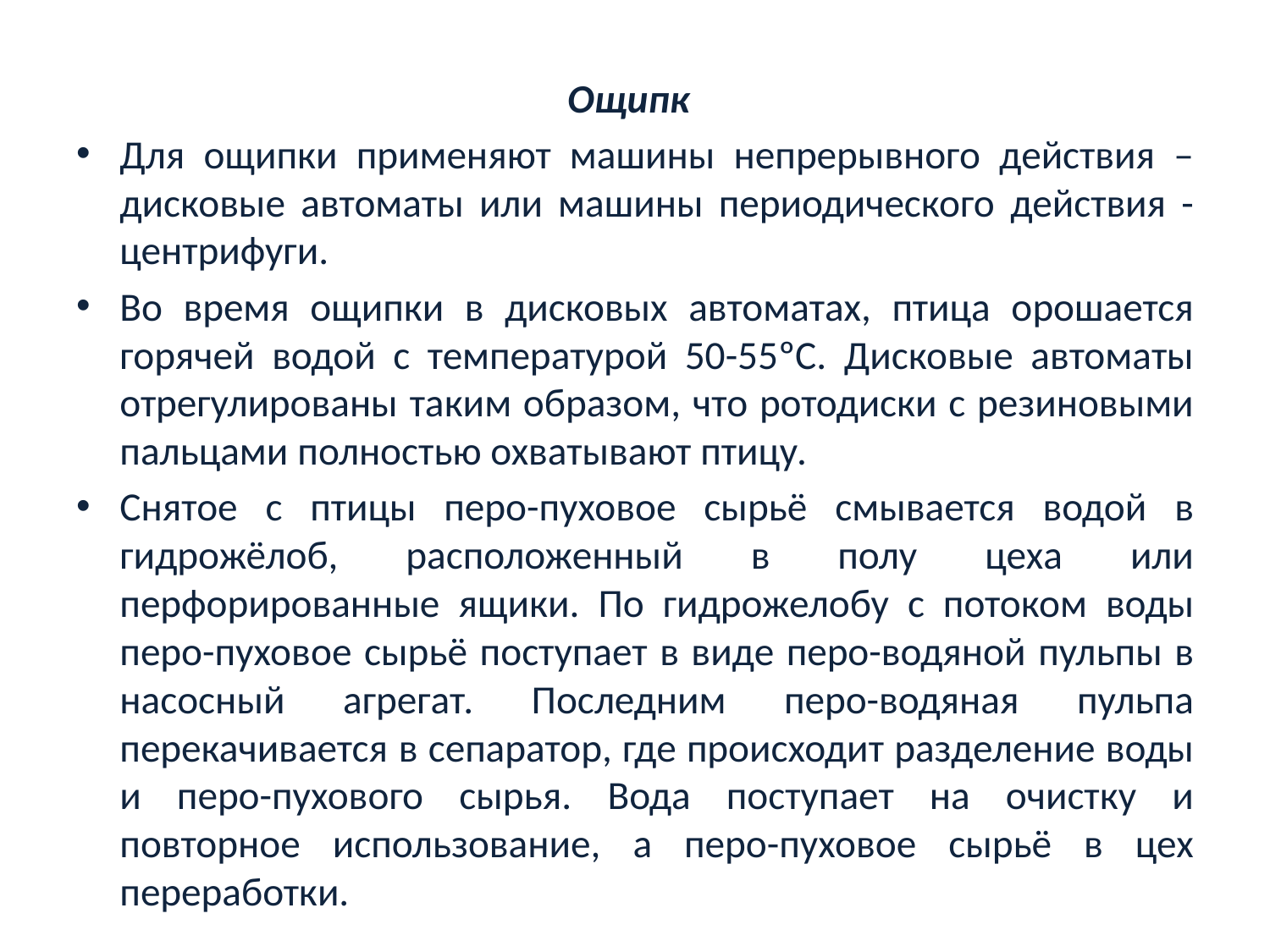

Ощипк
Для ощипки применяют машины непрерывного действия – дисковые автоматы или машины периодического действия - центрифуги.
Во время ощипки в дисковых автоматах, птица орошается горячей водой с температурой 50-55ºС. Дисковые автоматы отрегулированы таким образом, что ротодиски с резиновыми пальцами полностью охватывают птицу.
Снятое с птицы перо-пуховое сырьё смывается водой в гидрожёлоб, расположенный в полу цеха или перфорированные ящики. По гидрожелобу с потоком воды перо-пуховое сырьё поступает в виде перо-водяной пульпы в насосный агрегат. Последним перо-водяная пульпа перекачивается в сепаратор, где происходит разделение воды и перо-пухового сырья. Вода поступает на очистку и повторное использование, а перо-пуховое сырьё в цех переработки.